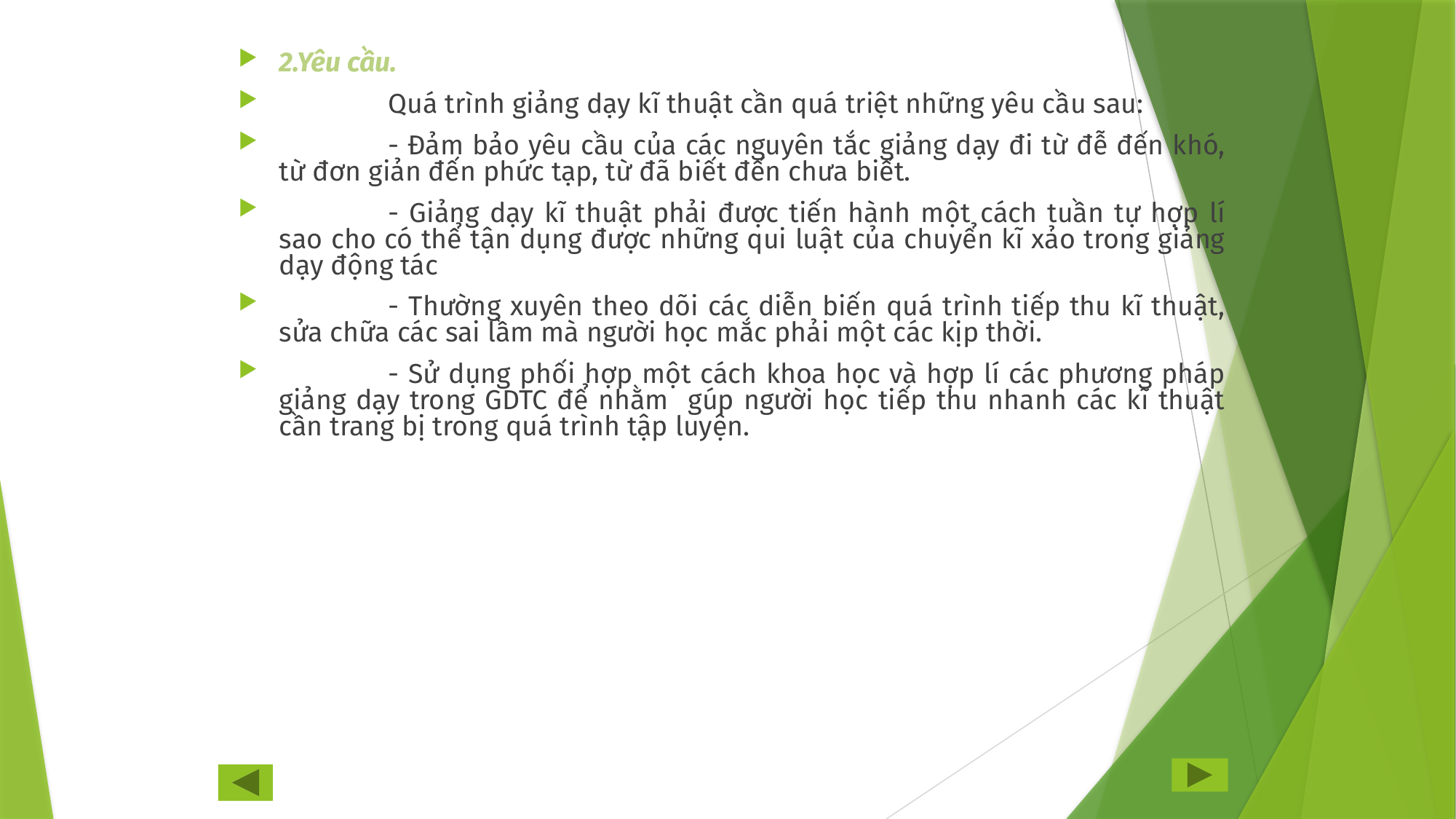

2.Yêu cầu.
	Quá trình giảng dạy kĩ thuật cần quá triệt những yêu cầu sau:
	- Đảm bảo yêu cầu của các nguyên tắc giảng dạy đi từ đễ đến khó, từ đơn giản đến phức tạp, từ đã biết đến chưa biết.
	- Giảng dạy kĩ thuật phải được tiến hành một cách tuần tự hợp lí sao cho có thể tận dụng được những qui luật của chuyển kĩ xảo trong giảng dạy động tác
	- Thường xuyên theo dõi các diễn biến quá trình tiếp thu kĩ thuật, sửa chữa các sai lầm mà người học mắc phải một các kịp thời.
	- Sử dụng phối hợp một cách khoa học và hợp lí các phương pháp giảng dạy trong GDTC để nhằm  gúp người học tiếp thu nhanh các kĩ thuật cần trang bị trong quá trình tập luyện.